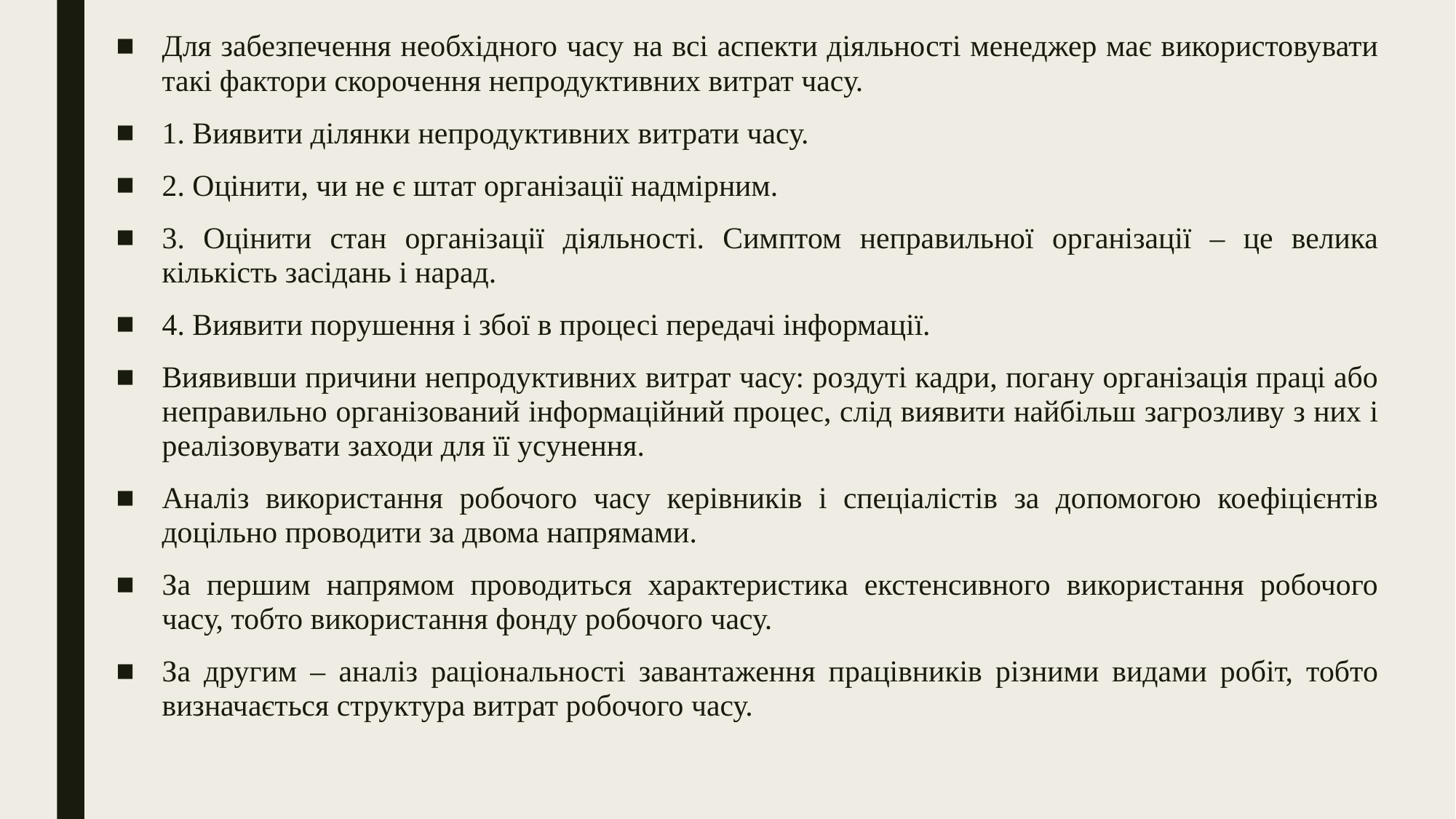

Для забезпечення необхідного часу на всі аспекти діяльності менеджер має використовувати такі фактори скорочення непродуктивних витрат часу.
1. Виявити ділянки непродуктивних витрати часу.
2. Оцінити, чи не є штат організації надмірним.
3. Оцінити стан організації діяльності. Симптом неправильної організації – це велика кількість засідань і нарад.
4. Виявити порушення і збої в процесі передачі інформації.
Виявивши причини непродуктивних витрат часу: роздуті кадри, погану організація праці або неправильно організований інформаційний процес, слід виявити найбільш загрозливу з них і реалізовувати заходи для її усунення.
Аналіз використання робочого часу керівників і спеціалістів за допомогою коефіцієнтів доцільно проводити за двома напрямами.
За першим напрямом проводиться характеристика екстенсивного використання робочого часу, тобто використання фонду робочого часу.
За другим – аналіз раціональності завантаження працівників різними видами робіт, тобто визначається структура витрат робочого часу.